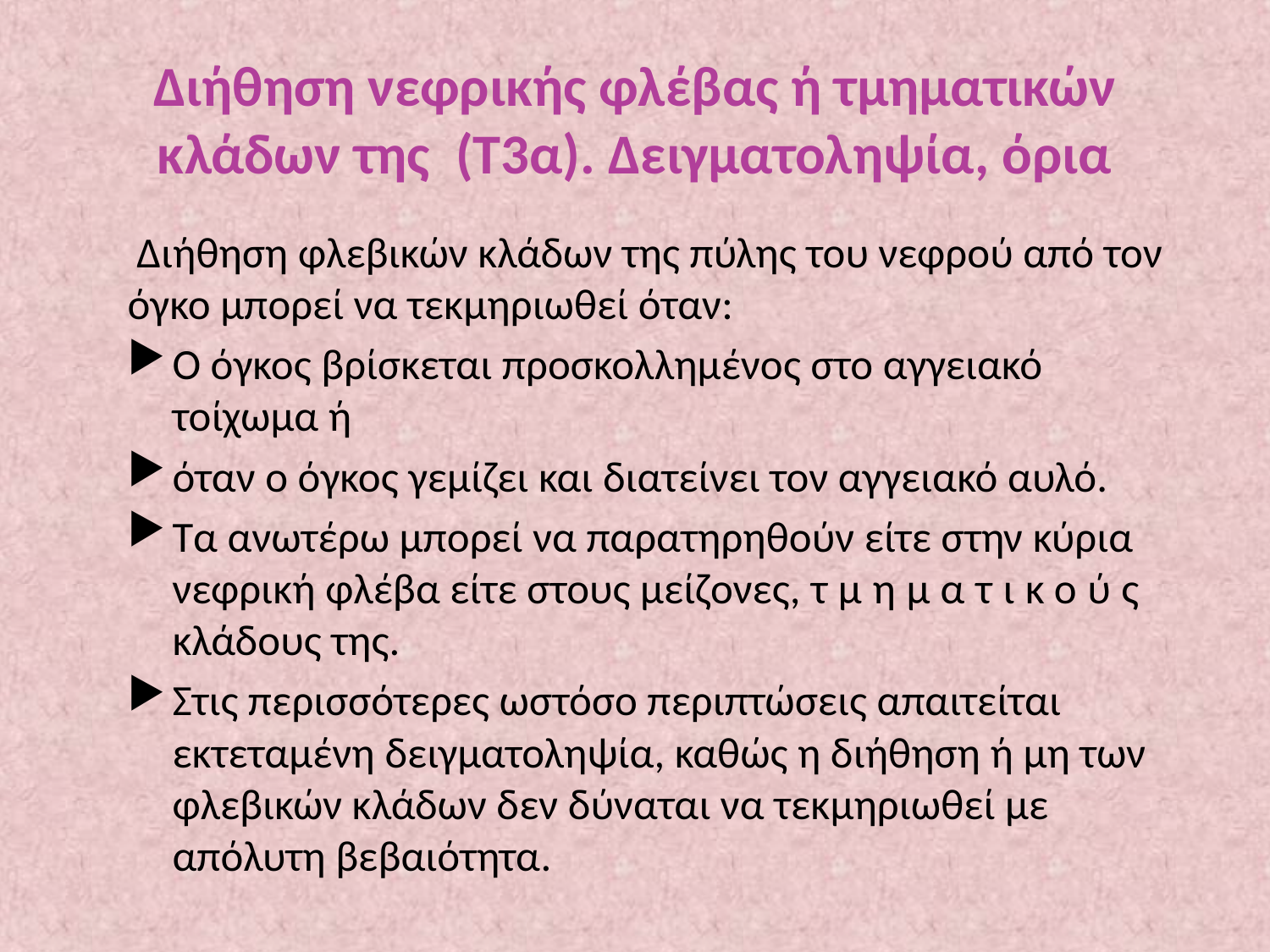

# Διήθηση νεφρικής φλέβας ή τμηματικών κλάδων της  (Τ3α). Δειγματοληψία, όρια
 Διήθηση φλεβικών κλάδων της πύλης του νεφρού από τον όγκο μπορεί να τεκμηριωθεί όταν:
O όγκος βρίσκεται προσκολλημένος στο αγγειακό τοίχωμα ή
όταν ο όγκος γεμίζει και διατείνει τον αγγειακό αυλό.
Τα ανωτέρω μπορεί να παρατηρηθούν είτε στην κύρια νεφρική φλέβα είτε στους μείζονες, τμηματικούς κλάδους της.
Στις περισσότερες ωστόσο περιπτώσεις απαιτείται εκτεταμένη δειγματοληψία, καθώς η διήθηση ή μη των φλεβικών κλάδων δεν δύναται να τεκμηριωθεί με απόλυτη βεβαιότητα.